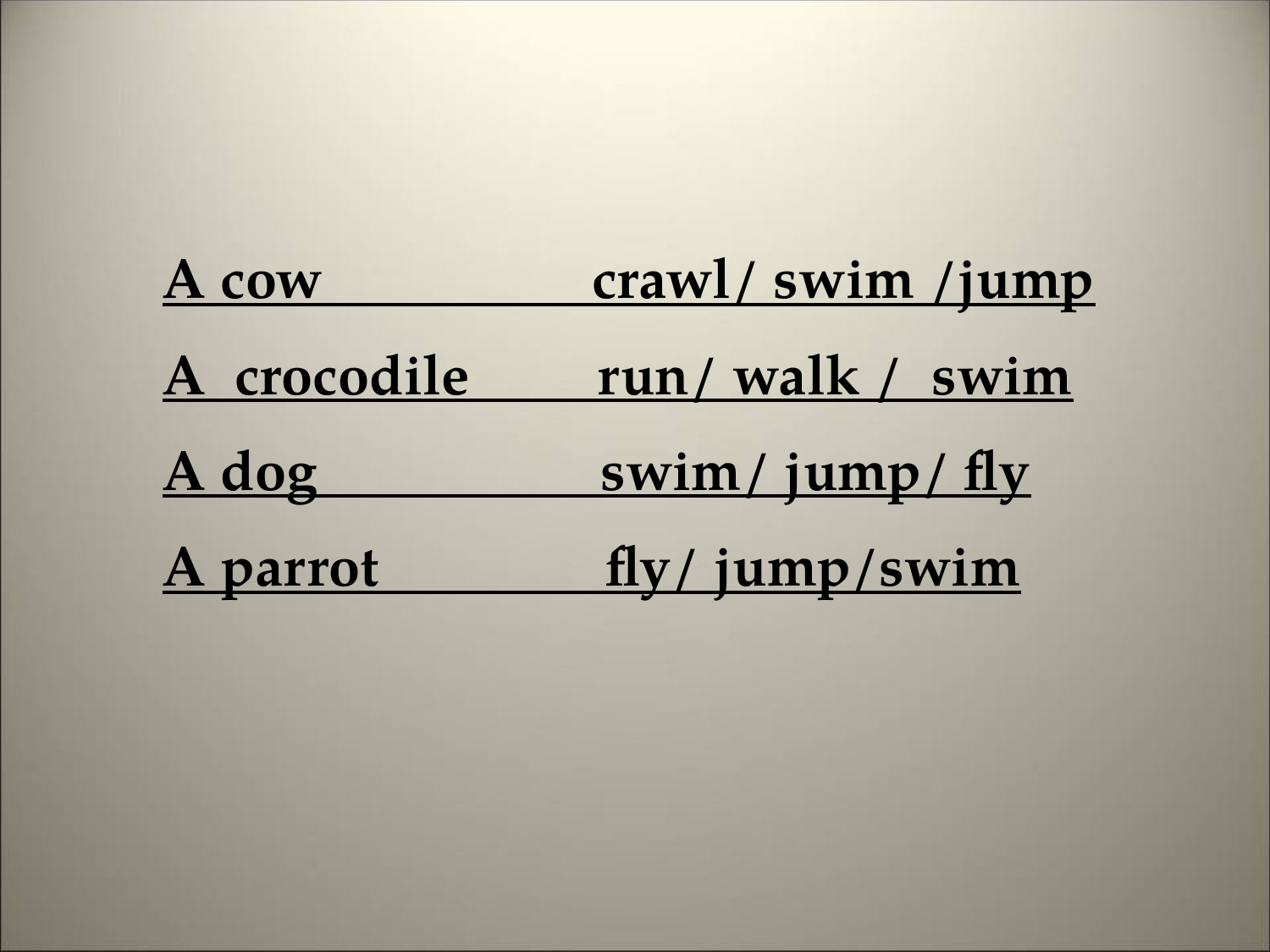

A cow                   crawl/ swim /jump
A  crocodile         run/ walk /  swim
A dog                    swim/ jump/ fly
A parrot                fly/ jump/swim